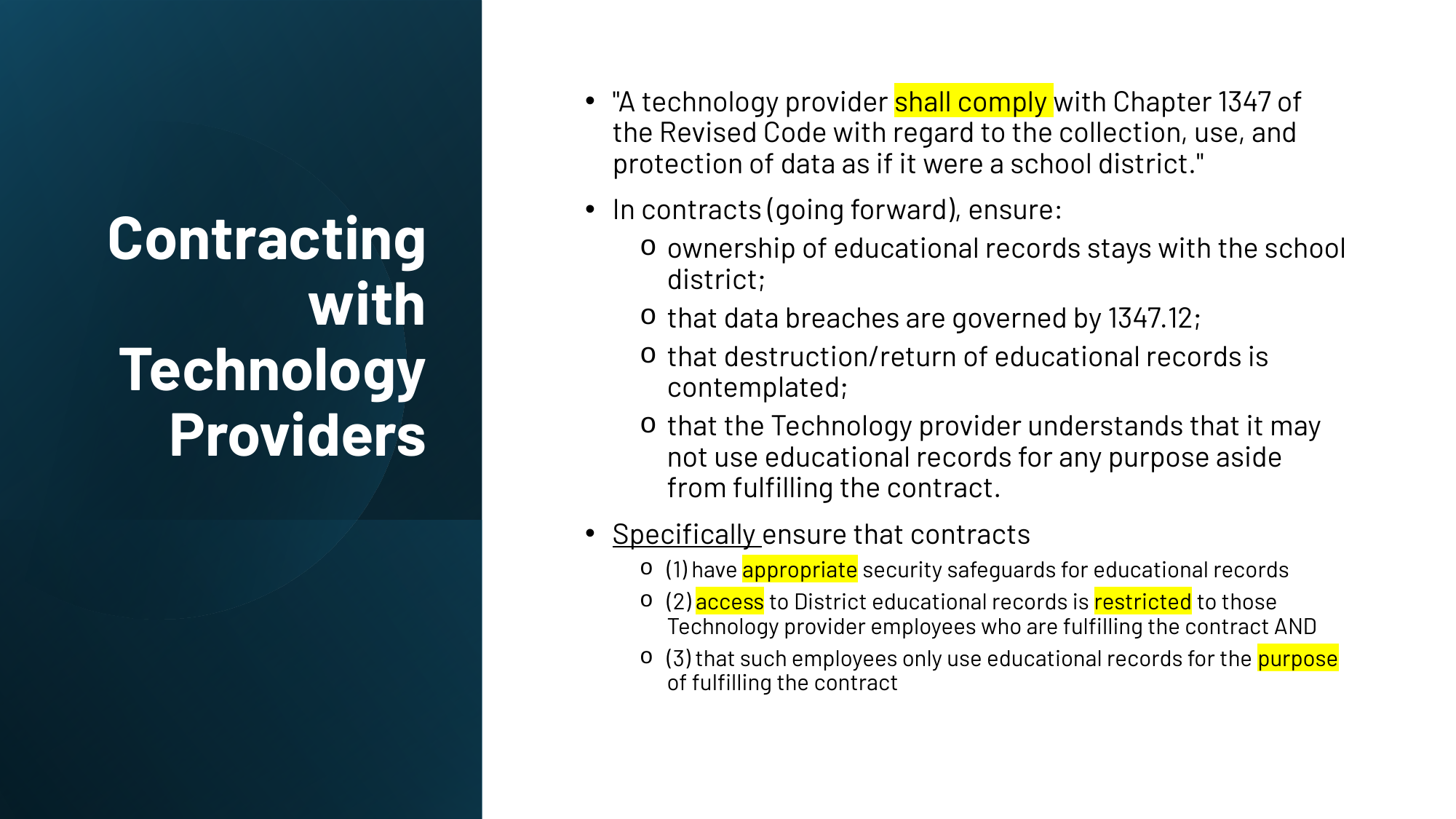

# Contracting with Technology Providers
"A technology provider shall comply with Chapter 1347 of the Revised Code with regard to the collection, use, and protection of data as if it were a school district."
In contracts (going forward), ensure:
ownership of educational records stays with the school district;
that data breaches are governed by 1347.12;
that destruction/return of educational records is contemplated;
that the Technology provider understands that it may not use educational records for any purpose aside from fulfilling the contract.
Specifically ensure that contracts
(1) have appropriate security safeguards for educational records
(2) access to District educational records is restricted to those Technology provider employees who are fulfilling the contract AND
(3) that such employees only use educational records for the purpose of fulfilling the contract